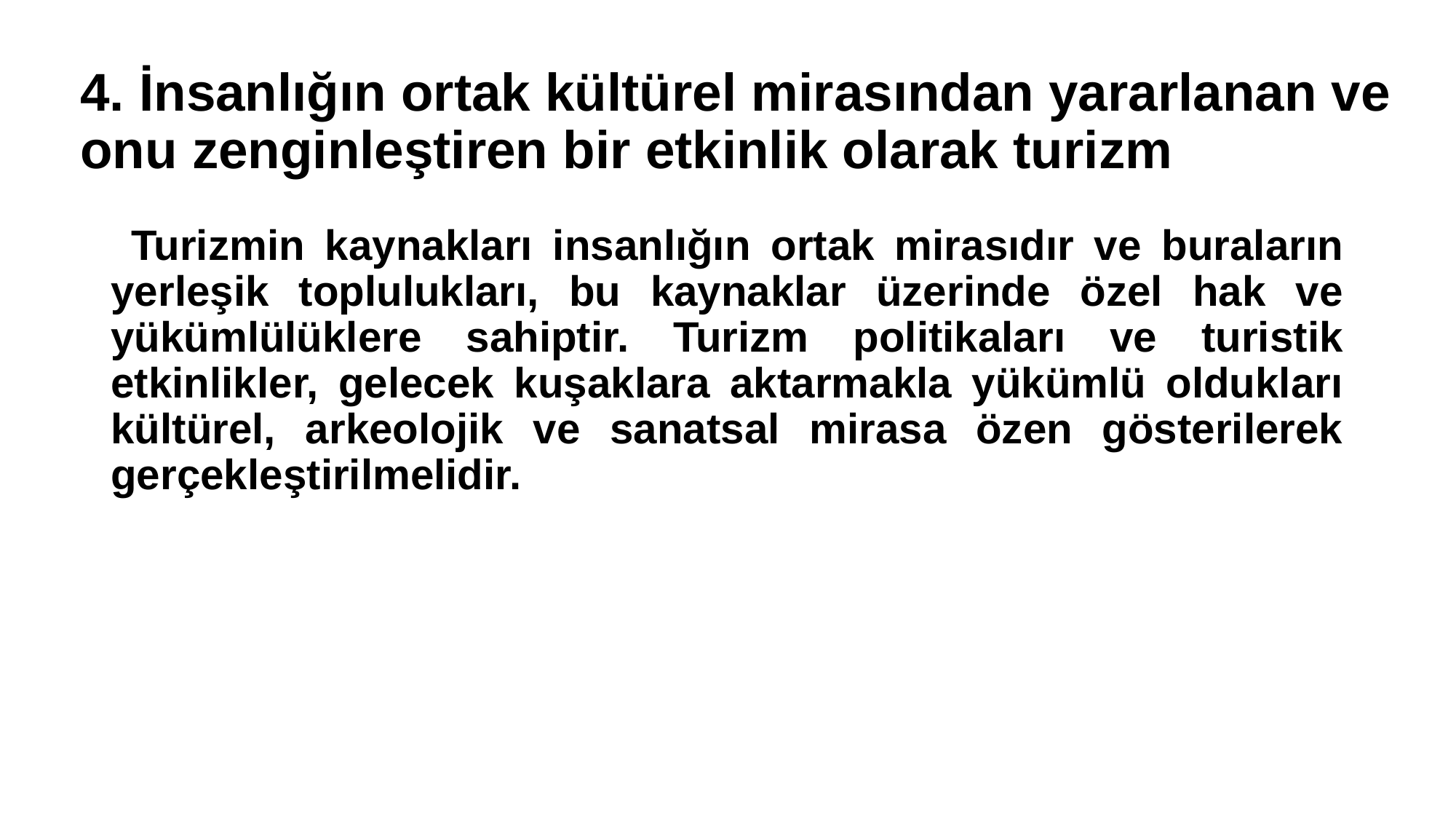

# 4. İnsanlığın ortak kültürel mirasından yararlanan ve onu zenginleştiren bir etkinlik olarak turizm
 Turizmin kaynakları insanlığın ortak mirasıdır ve buraların yerleşik toplulukları, bu kaynaklar üzerinde özel hak ve yükümlülüklere sahiptir. Turizm politikaları ve turistik etkinlikler, gelecek kuşaklara aktarmakla yükümlü oldukları kültürel, arkeolojik ve sanatsal mirasa özen gösterilerek gerçekleştirilmelidir.